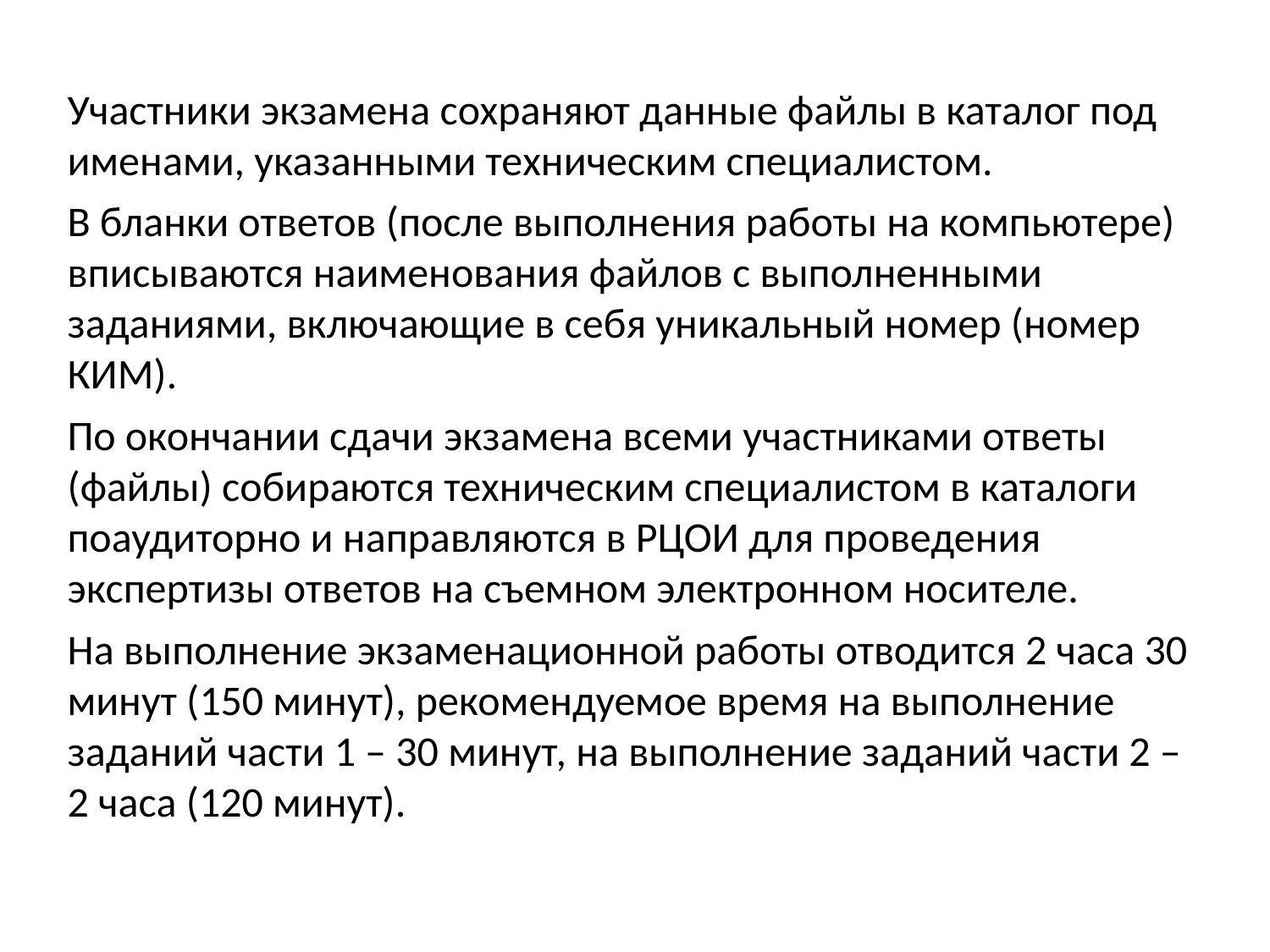

Участники экзамена сохраняют данные файлы в каталог под именами, указанными техническим специалистом.
В бланки ответов (после выполнения работы на компьютере) вписываются наименования файлов с выполненными заданиями, включающие в себя уникальный номер (номер КИМ).
По окончании сдачи экзамена всеми участниками ответы (файлы) собираются техническим специалистом в каталоги поаудиторно и направляются в РЦОИ для проведения экспертизы ответов на съемном электронном носителе.
На выполнение экзаменационной работы отводится 2 часа 30 минут (150 минут), рекомендуемое время на выполнение заданий части 1 – 30 минут, на выполнение заданий части 2 – 2 часа (120 минут).